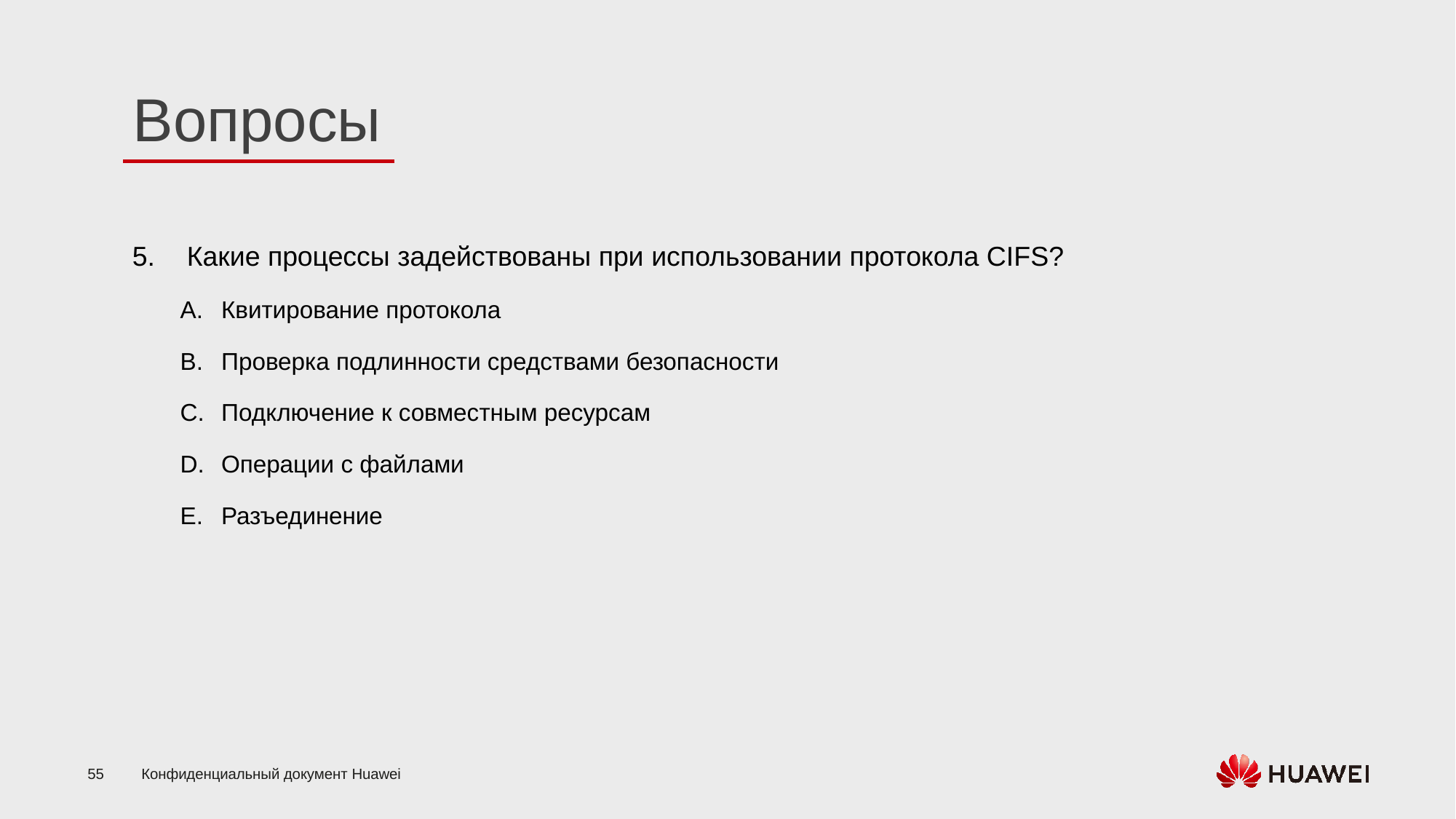

Какие процессы задействованы при использовании протокола CIFS?
Квитирование протокола
Проверка подлинности средствами безопасности
Подключение к совместным ресурсам
Операции с файлами
Разъединение